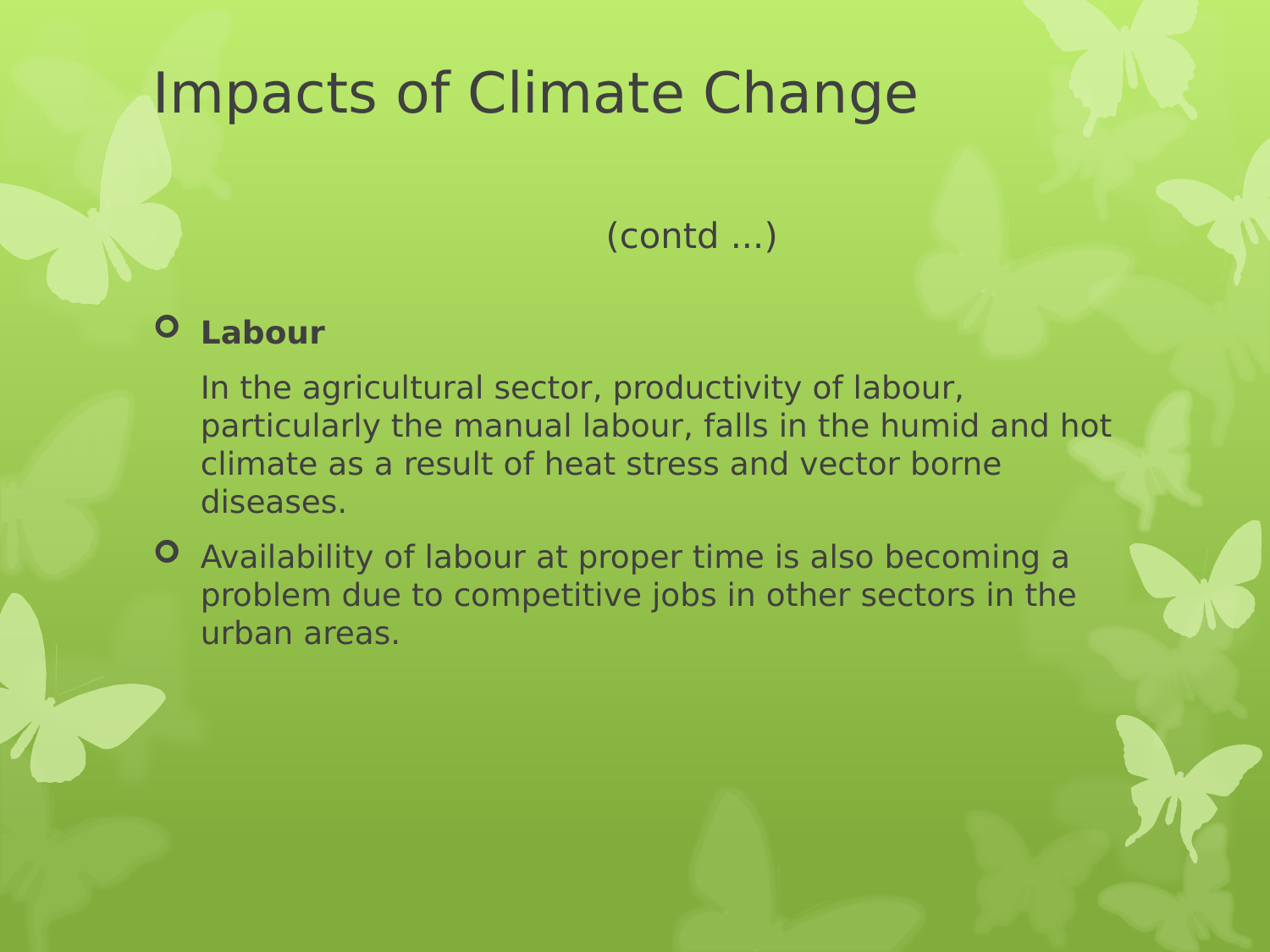

# Impacts of Climate Change (contd ...)
Labour
	In the agricultural sector, productivity of labour, particularly the manual labour, falls in the humid and hot climate as a result of heat stress and vector borne diseases.
Availability of labour at proper time is also becoming a problem due to competitive jobs in other sectors in the urban areas.